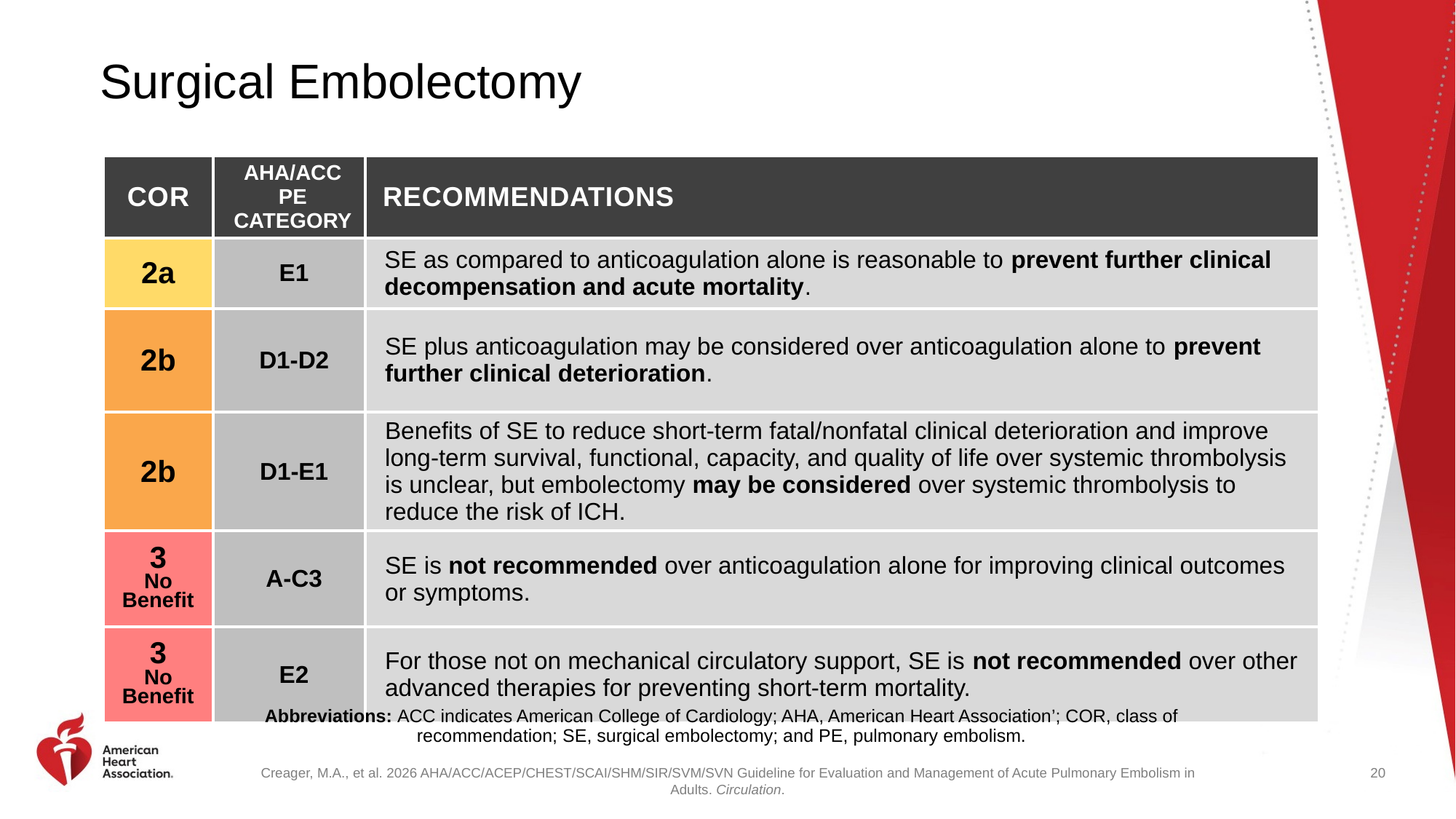

# Surgical Embolectomy
| COR | AHA/ACC PE CATEGORY | RECOMMENDATIONS |
| --- | --- | --- |
| 2a | E1 | SE as compared to anticoagulation alone is reasonable to prevent further clinical decompensation and acute mortality. |
| 2b | D1-D2 | SE plus anticoagulation may be considered over anticoagulation alone to prevent further clinical deterioration. |
| 2b | D1-E1 | Benefits of SE to reduce short-term fatal/nonfatal clinical deterioration and improve long-term survival, functional, capacity, and quality of life over systemic thrombolysis is unclear, but embolectomy may be considered over systemic thrombolysis to reduce the risk of ICH. |
| 3 No Benefit | A-C3 | SE is not recommended over anticoagulation alone for improving clinical outcomes or symptoms. |
| 3 No Benefit | E2 | For those not on mechanical circulatory support, SE is not recommended over other advanced therapies for preventing short-term mortality. |
Abbreviations: ACC indicates American College of Cardiology; AHA, American Heart Association’; COR, class of recommendation; SE, surgical embolectomy; and PE, pulmonary embolism.
20